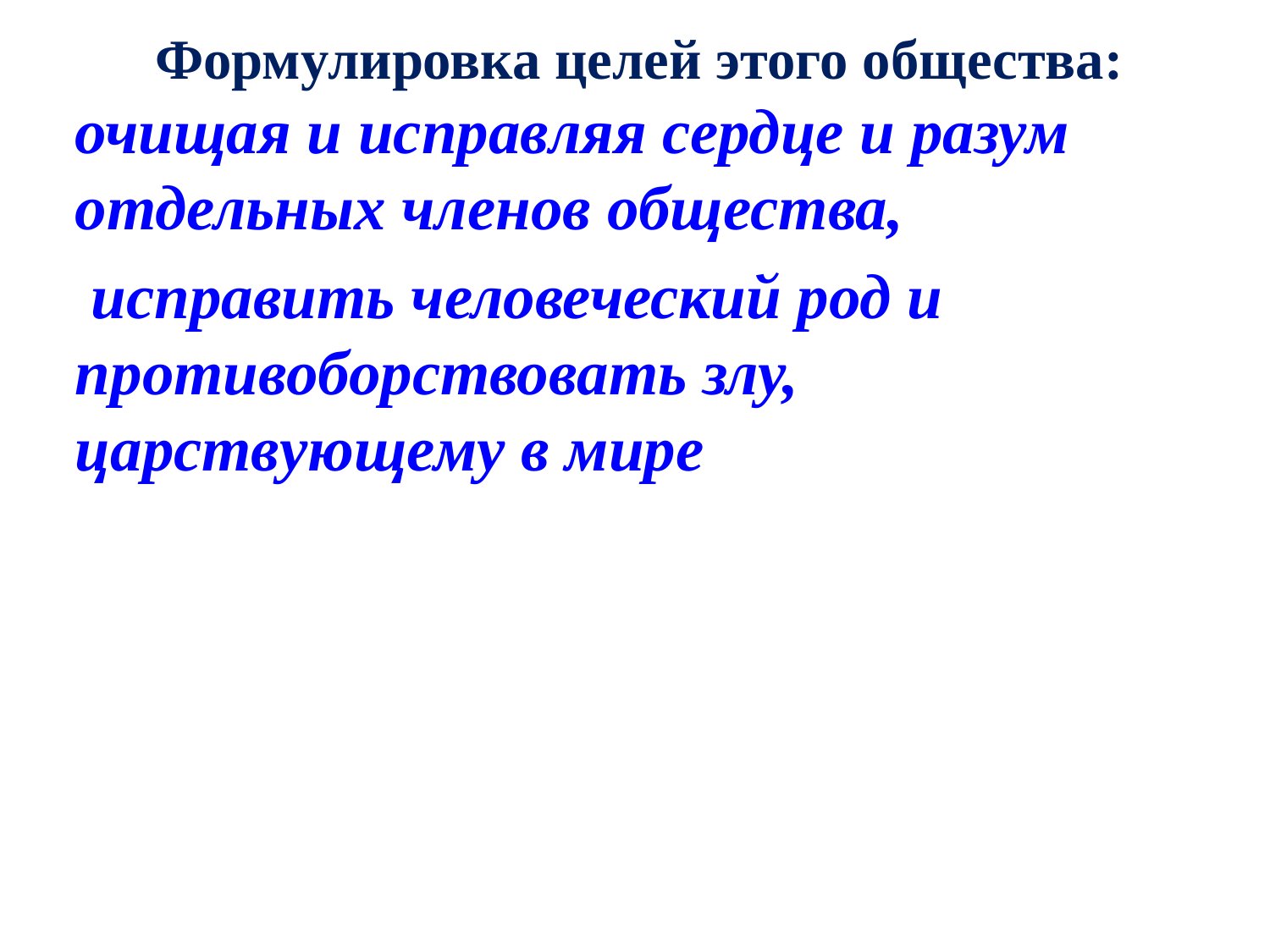

Формулировка целей этого общества: очищая и исправляя сердце и разум отдельных членов общества,
    исправить человеческий род и противоборствовать злу, царствующему в мире